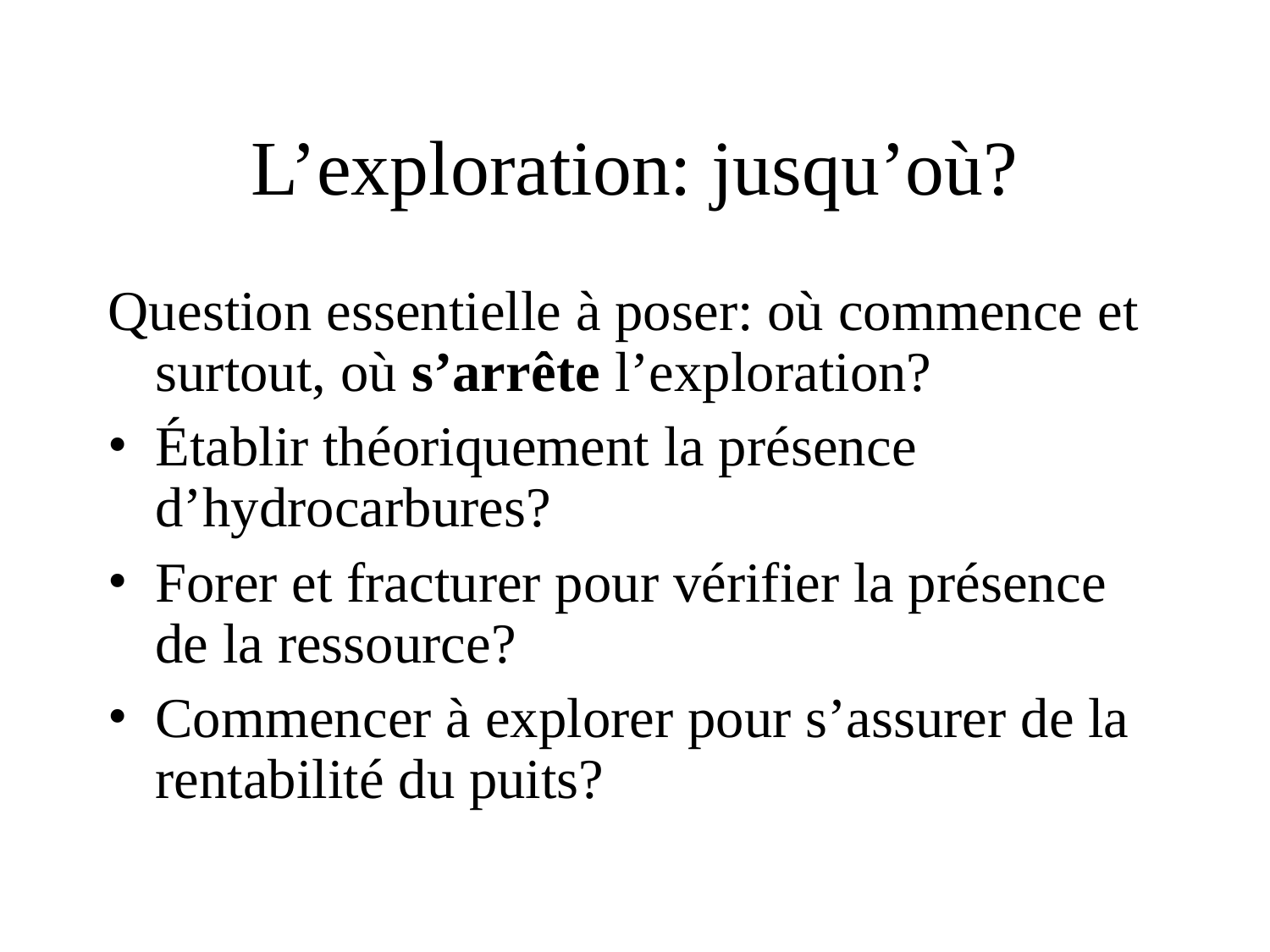

# L’exploration: jusqu’où?
Question essentielle à poser: où commence et surtout, où s’arrête l’exploration?
Établir théoriquement la présence d’hydrocarbures?
Forer et fracturer pour vérifier la présence de la ressource?
Commencer à explorer pour s’assurer de la rentabilité du puits?